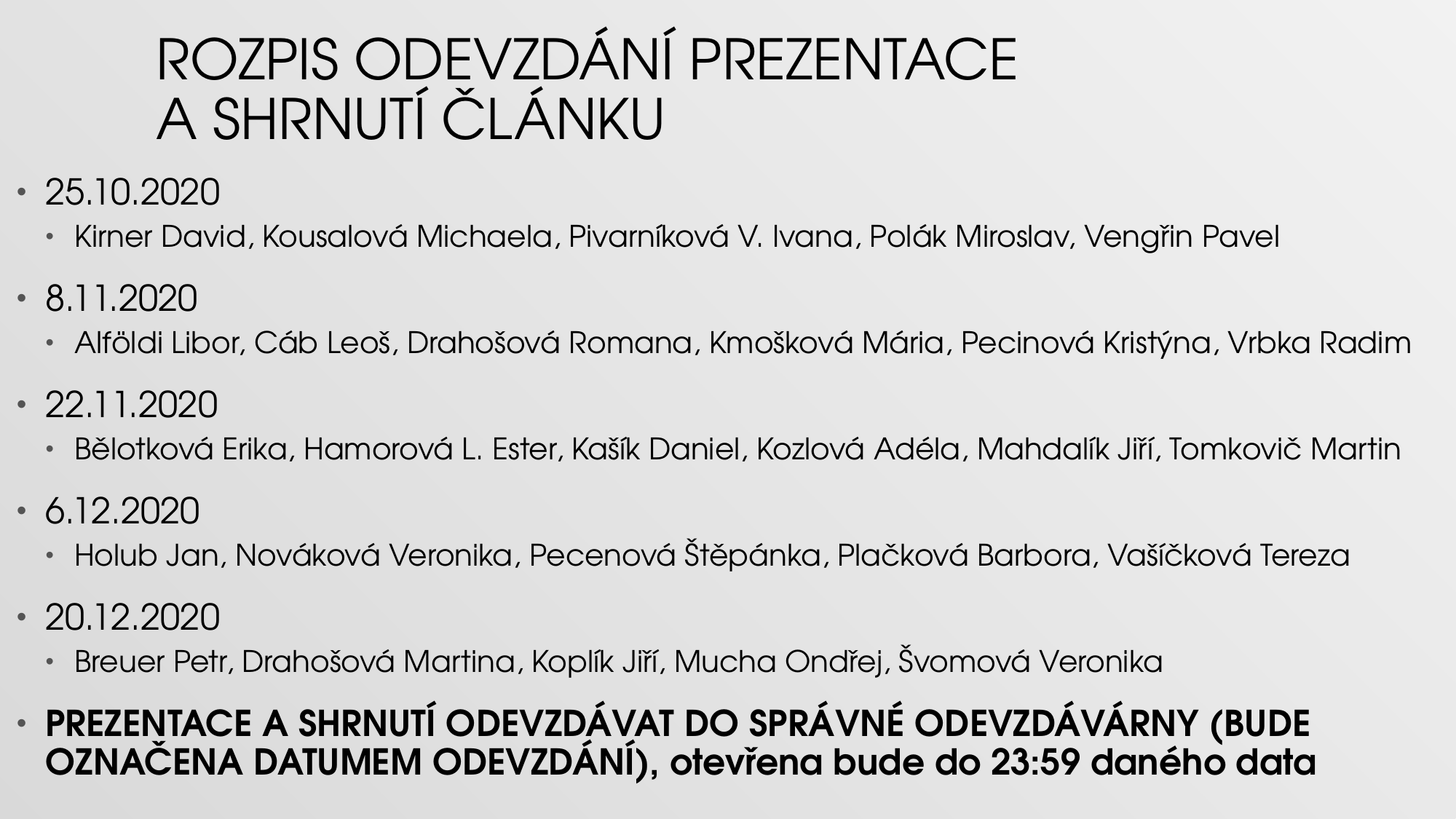

# Rozpis odevzdání prezentace a shrnutí článku
25.10.2020
Kirner David, Kousalová Michaela, Pivarníková V. Ivana, Polák Miroslav, Vengřin Pavel
8.11.2020
Alföldi Libor, Cáb Leoš, Drahošová Romana, Kmošková Mária, Pecinová Kristýna, Vrbka Radim
22.11.2020
Bělotková Erika, Hamorová L. Ester, Kašík Daniel, Kozlová Adéla, Mahdalík Jiří, Tomkovič Martin
6.12.2020
Holub Jan, Nováková Veronika, Pecenová Štěpánka, Plačková Barbora, Vašíčková Tereza
20.12.2020
Breuer Petr, Drahošová Martina, Koplík Jiří, Mucha Ondřej, Švomová Veronika
PREZENTACE A SHRNUTÍ ODEVZDÁVAT DO SPRÁVNÉ ODEVZDÁVÁRNY (BUDE OZNAČENA DATUMEM ODEVZDÁNÍ), otevřena bude do 23:59 daného data